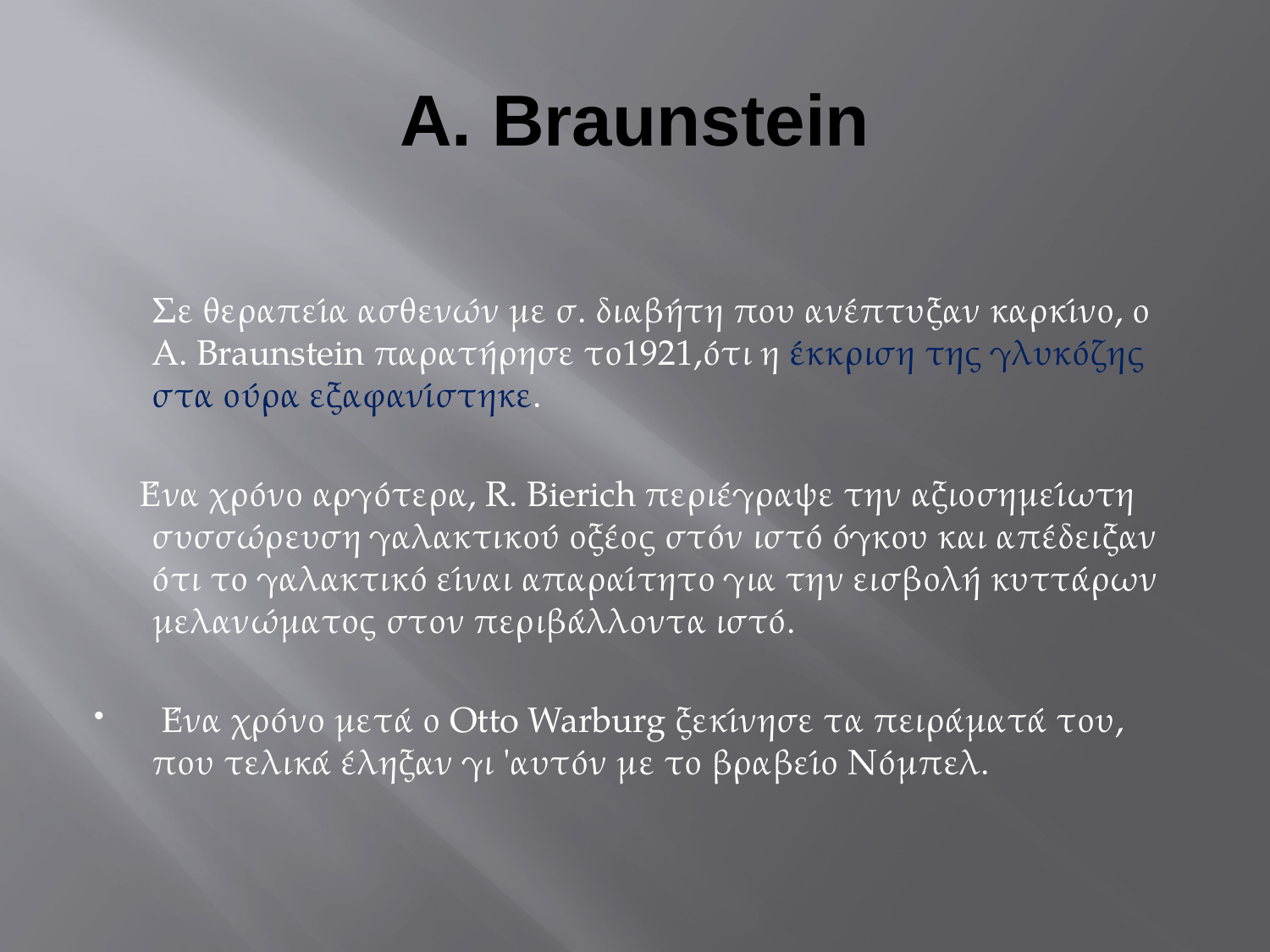

# A. Braunstein
Σε θεραπεία ασθενών με σ. διαβήτη που ανέπτυξαν καρκίνο, ο A. Braunstein παρατήρησε το1921,ότι η έκκριση της γλυκόζης στα ούρα εξαφανίστηκε.

     Ένα χρόνο αργότερα, R. Bierich περιέγραψε την αξιοσημείωτη συσσώρευση γαλακτικού οξέος στόν ιστό όγκου και απέδειξαν ότι το γαλακτικό είναι απαραίτητο για την εισβολή κυττάρων μελανώματος στον περιβάλλοντα ιστό.

 Ένα χρόνο μετά ο Otto Warburg ξεκίνησε τα πειράματά του, που τελικά έληξαν γι 'αυτόν με το βραβείο Νόμπελ.